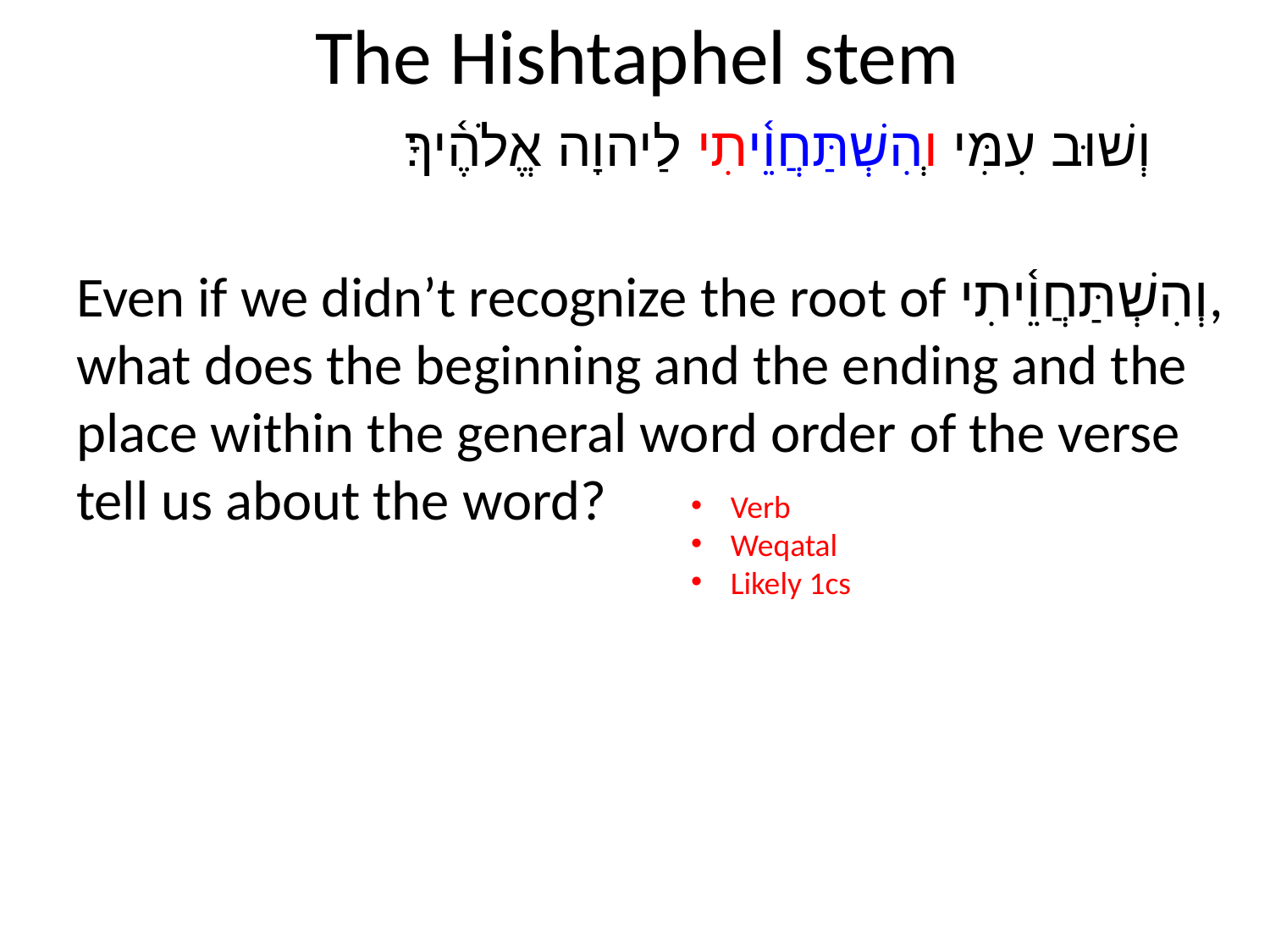

# The Hishtaphel stem
וְשׁוּב עִמִּי וְהִשְׁתַּחֲוֵ֫יתִי לַיהוָה אֱלֹהֶ֫יךָ׃
Even if we didn’t recognize the root of וְהִשְׁתַּחֲוֵ֫יתִי, what does the beginning and the ending and the place within the general word order of the verse tell us about the word?
Verb
Weqatal
Likely 1cs